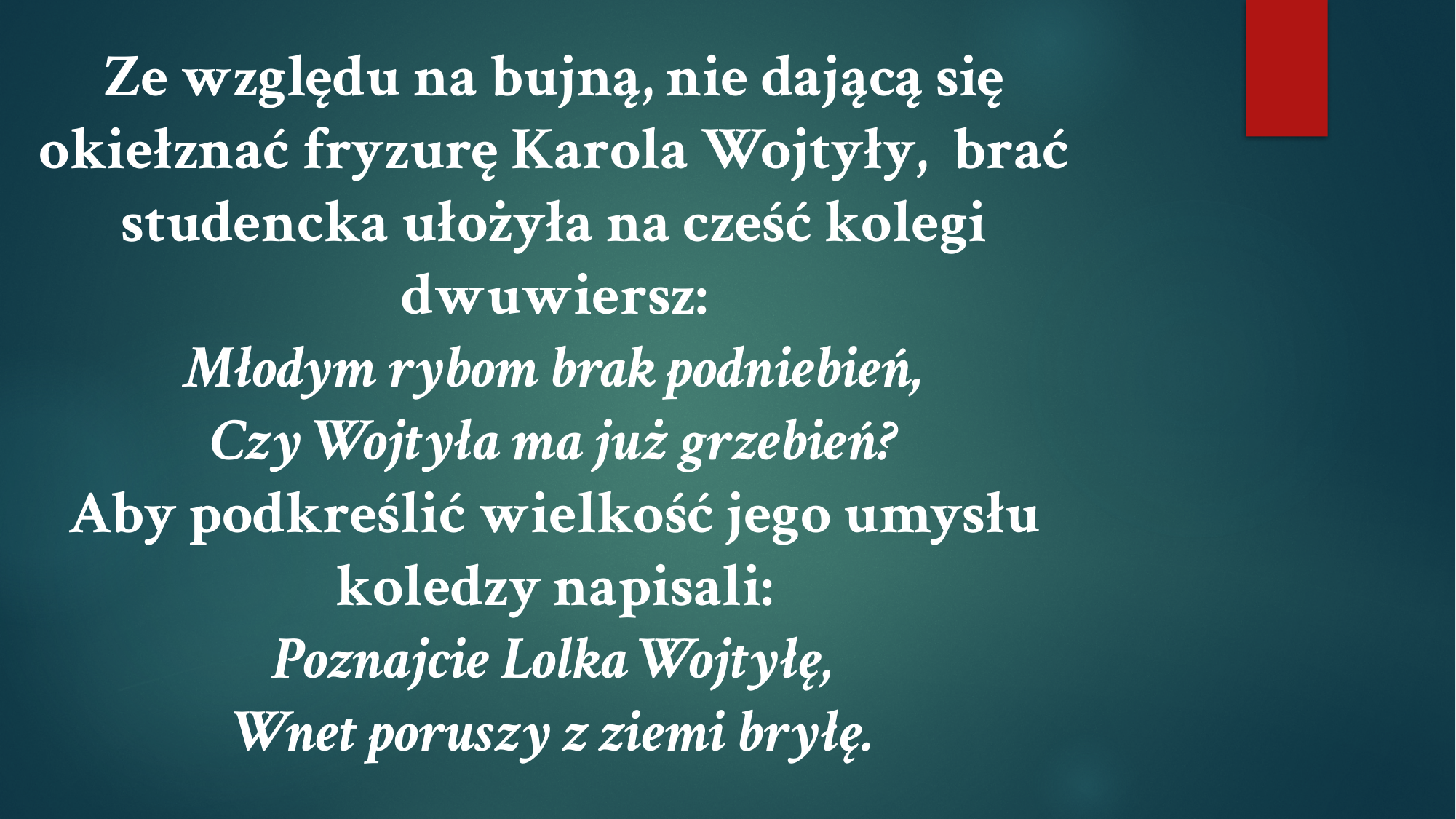

Ze względu na bujną, nie dającą się okiełznać fryzurę Karola Wojtyły,  brać studencka ułożyła na cześć kolegi dwuwiersz:
Młodym rybom brak podniebień,
Czy Wojtyła ma już grzebień?
Aby podkreślić wielkość jego umysłu koledzy napisali:
Poznajcie Lolka Wojtyłę,
Wnet poruszy z ziemi bryłę.